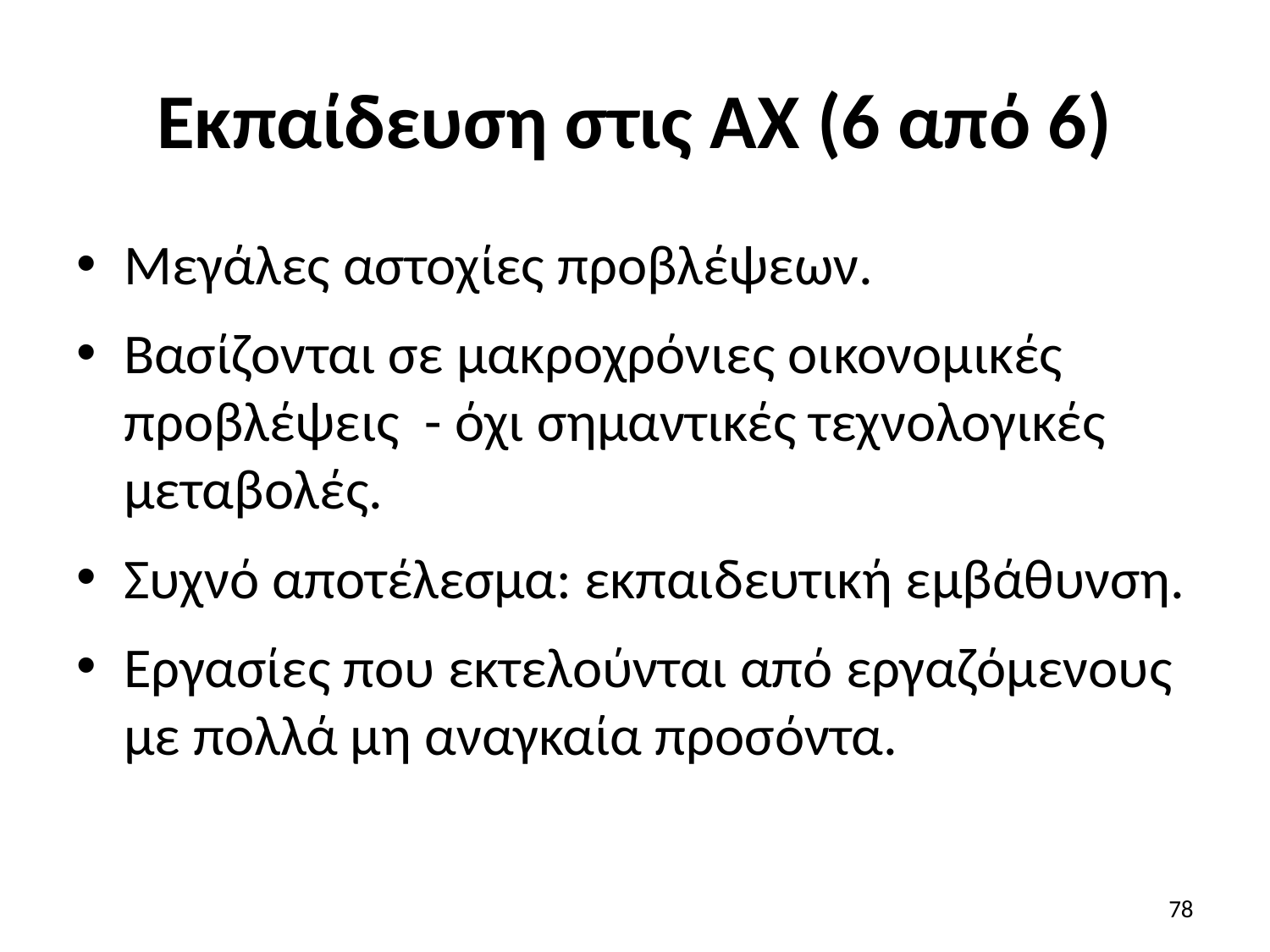

# Εκπαίδευση στις ΑΧ (6 από 6)
Μεγάλες αστοχίες προβλέψεων.
Βασίζονται σε μακροχρόνιες οικονομικές προβλέψεις  - όχι σημαντικές τεχνολογικές μεταβολές.
Συχνό αποτέλεσμα: εκπαιδευτική εμβάθυνση.
Εργασίες που εκτελούνται από εργαζόμενους με πολλά μη αναγκαία προσόντα.

78